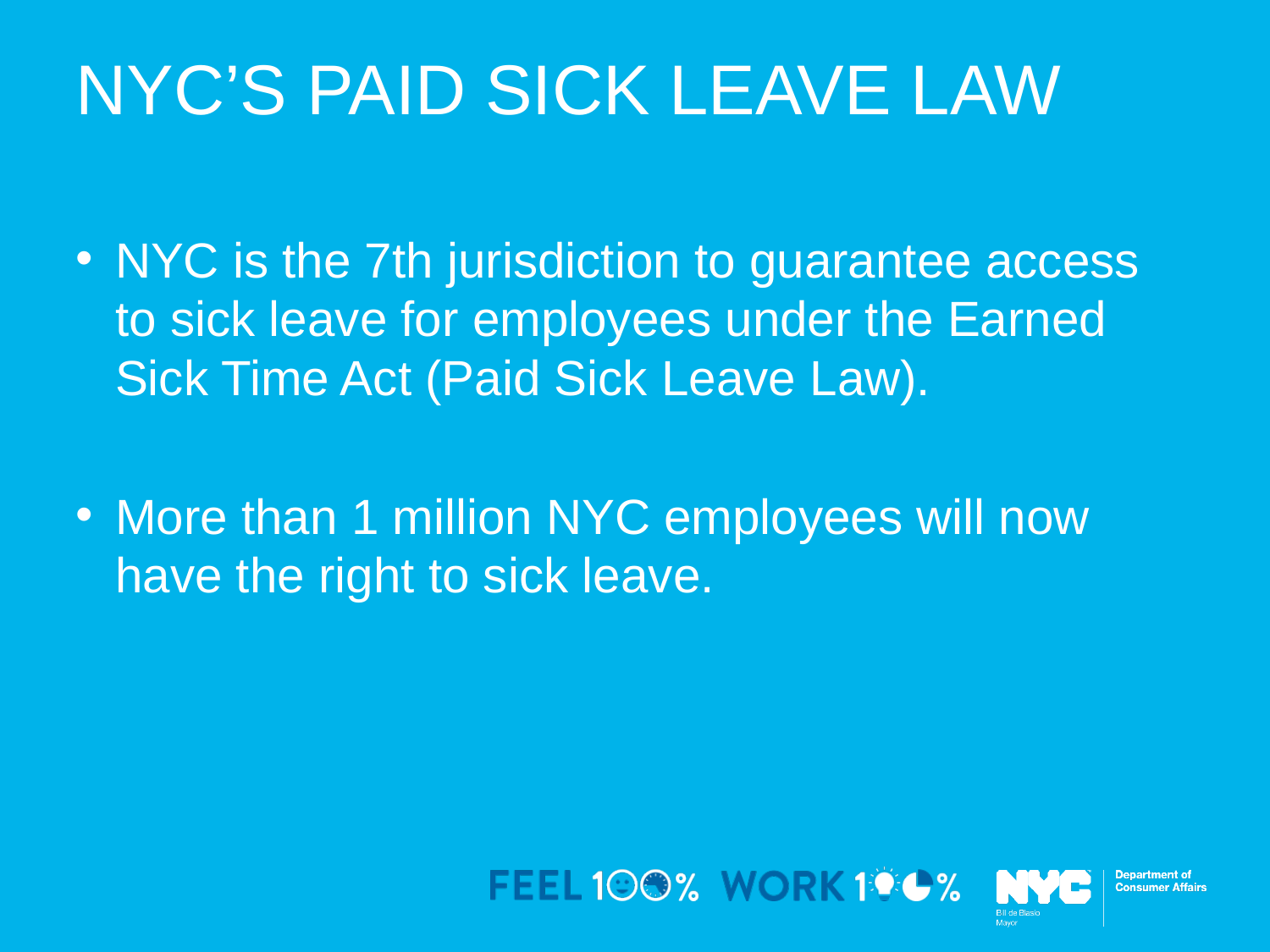

# NYC’S Paid Sick Leave LAW
NYC is the 7th jurisdiction to guarantee access to sick leave for employees under the Earned Sick Time Act (Paid Sick Leave Law).

More than 1 million NYC employees will now have the right to sick leave.